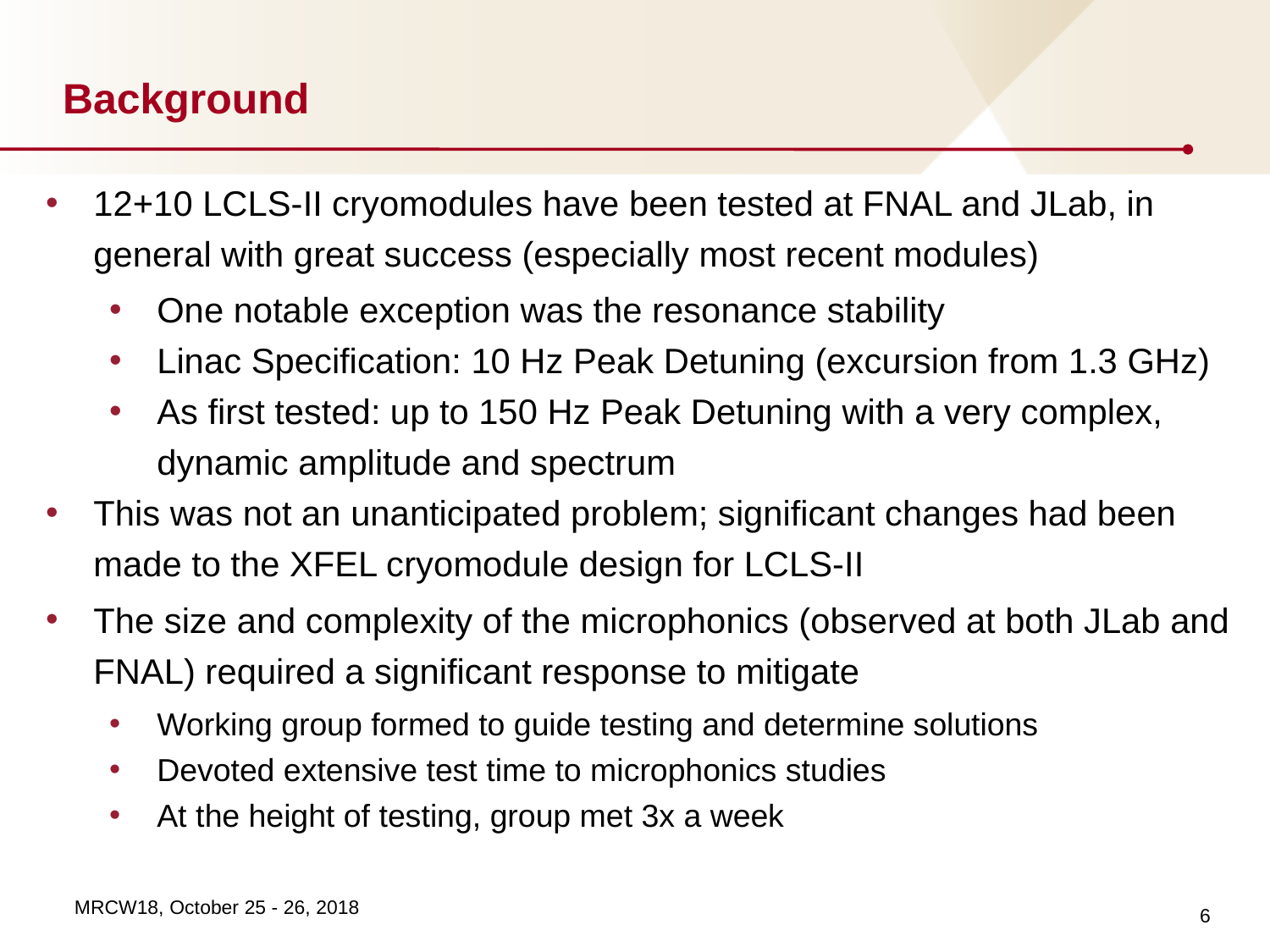

# Background
12+10 LCLS-II cryomodules have been tested at FNAL and JLab, in general with great success (especially most recent modules)
One notable exception was the resonance stability
Linac Specification: 10 Hz Peak Detuning (excursion from 1.3 GHz)
As first tested: up to 150 Hz Peak Detuning with a very complex, dynamic amplitude and spectrum
This was not an unanticipated problem; significant changes had been made to the XFEL cryomodule design for LCLS-II
The size and complexity of the microphonics (observed at both JLab and FNAL) required a significant response to mitigate
Working group formed to guide testing and determine solutions
Devoted extensive test time to microphonics studies
At the height of testing, group met 3x a week
6
MRCW18, October 25 - 26, 2018